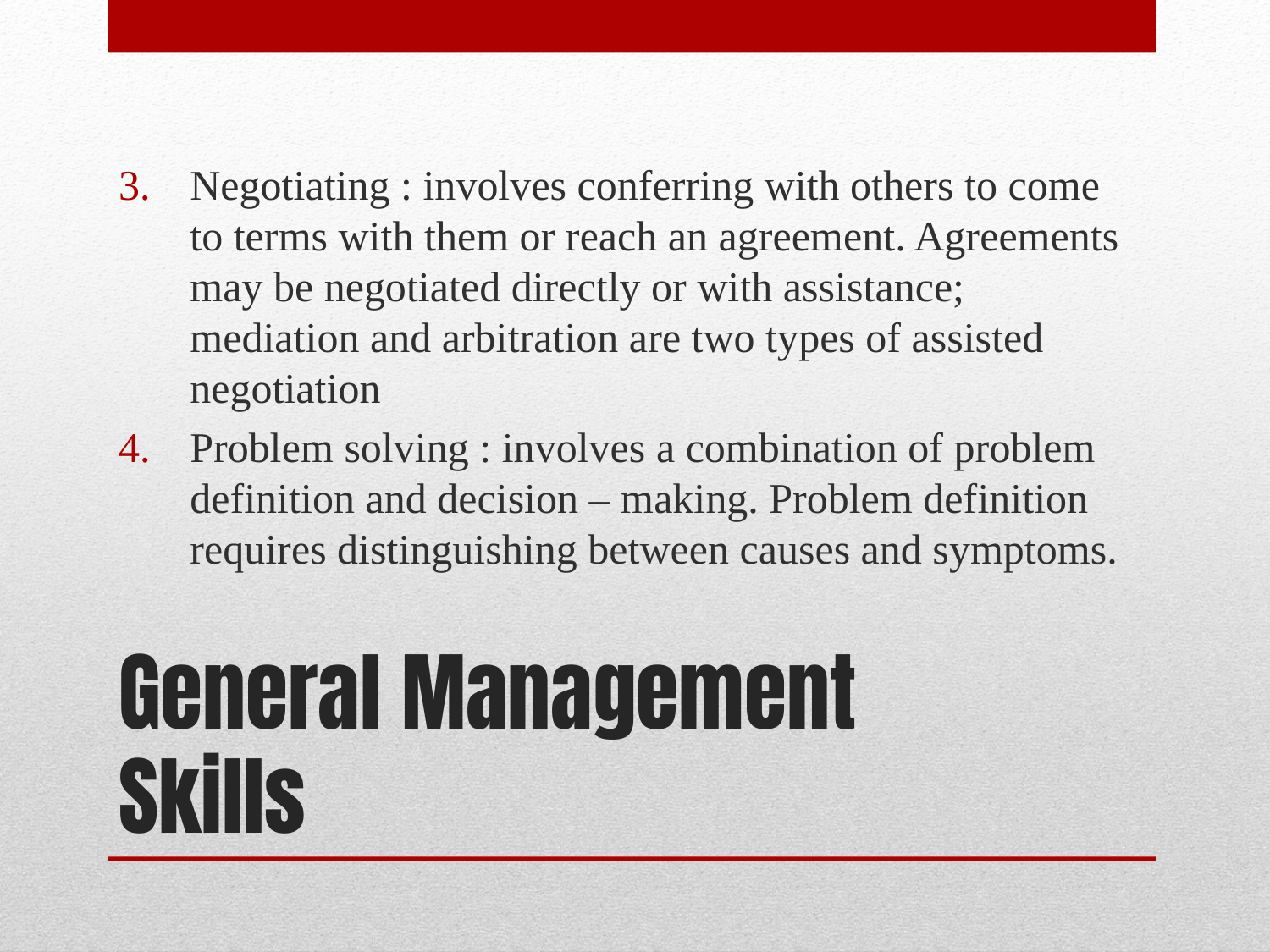

Negotiating : involves conferring with others to come to terms with them or reach an agreement. Agreements may be negotiated directly or with assistance; mediation and arbitration are two types of assisted negotiation
Problem solving : involves a combination of problem definition and decision – making. Problem definition requires distinguishing between causes and symptoms.
# General Management Skills